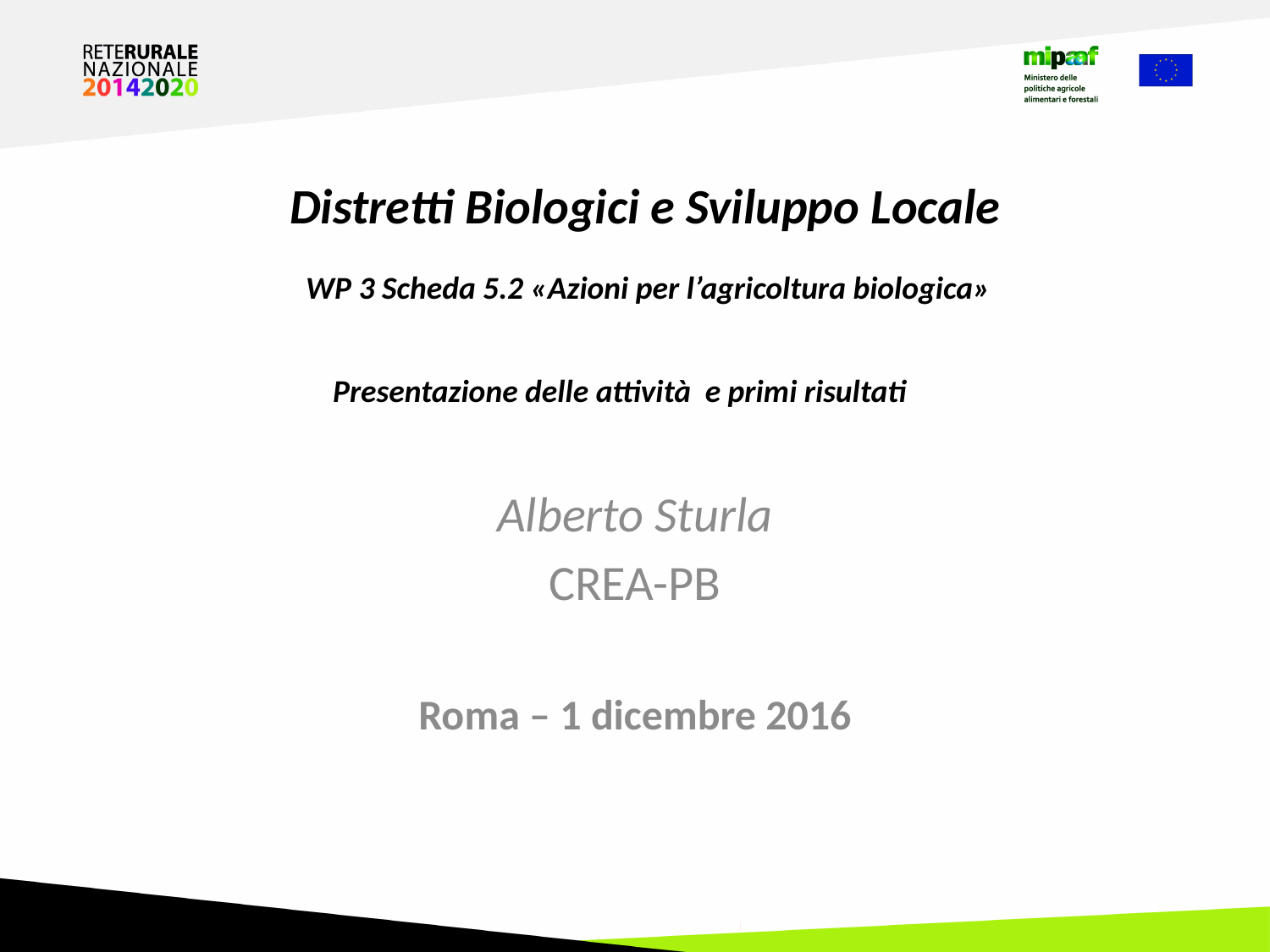

Distretti Biologici e Sviluppo Locale
WP 3 Scheda 5.2 «Azioni per l’agricoltura biologica»

Presentazione delle attività  e primi risultati
Alberto Sturla
CREA-PB

Roma – 1 dicembre 2016